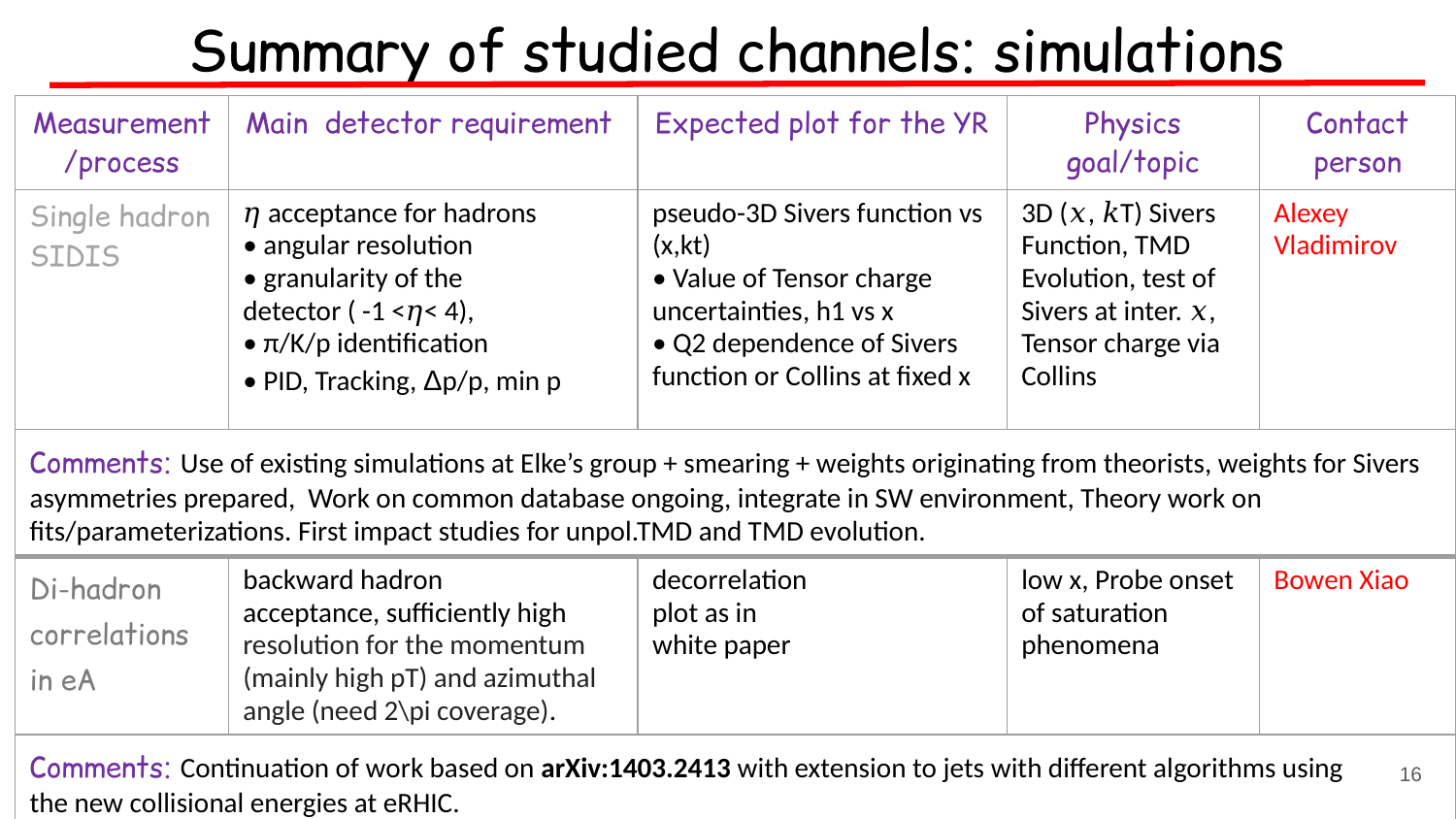

# Summary of studied channels: simulations
| Measurement/process | Main detector requirement | Expected plot for the YR | Physics goal/topic | Contact person |
| --- | --- | --- | --- | --- |
| Single hadron SIDIS | 𝜂 acceptance for hadrons • angular resolution • granularity of the detector ( -1 <𝜂< 4), • π/K/p identification • PID, Tracking, Δp/p, min p | pseudo-3D Sivers function vs (x,kt) • Value of Tensor charge uncertainties, h1 vs x • Q2 dependence of Sivers function or Collins at fixed x | 3D (𝑥, 𝑘T) Sivers Function, TMD Evolution, test of Sivers at inter. 𝑥, Tensor charge via Collins | Alexey Vladimirov |
| Comments: Use of existing simulations at Elke’s group + smearing + weights originating from theorists, weights for Sivers asymmetries prepared, Work on common database ongoing, integrate in SW environment, Theory work on fits/parameterizations. First impact studies for unpol.TMD and TMD evolution. |  |  |  |  |
| Di-hadron correlations in eA | backward hadron acceptance, sufficiently high resolution for the momentum (mainly high pT) and azimuthal angle (need 2\pi coverage). | decorrelation plot as in white paper | low x, Probe onset of saturation phenomena | Bowen Xiao |
| Comments: Continuation of work based on arXiv:1403.2413 with extension to jets with different algorithms using the new collisional energies at eRHIC. |  |  |  |  |
16